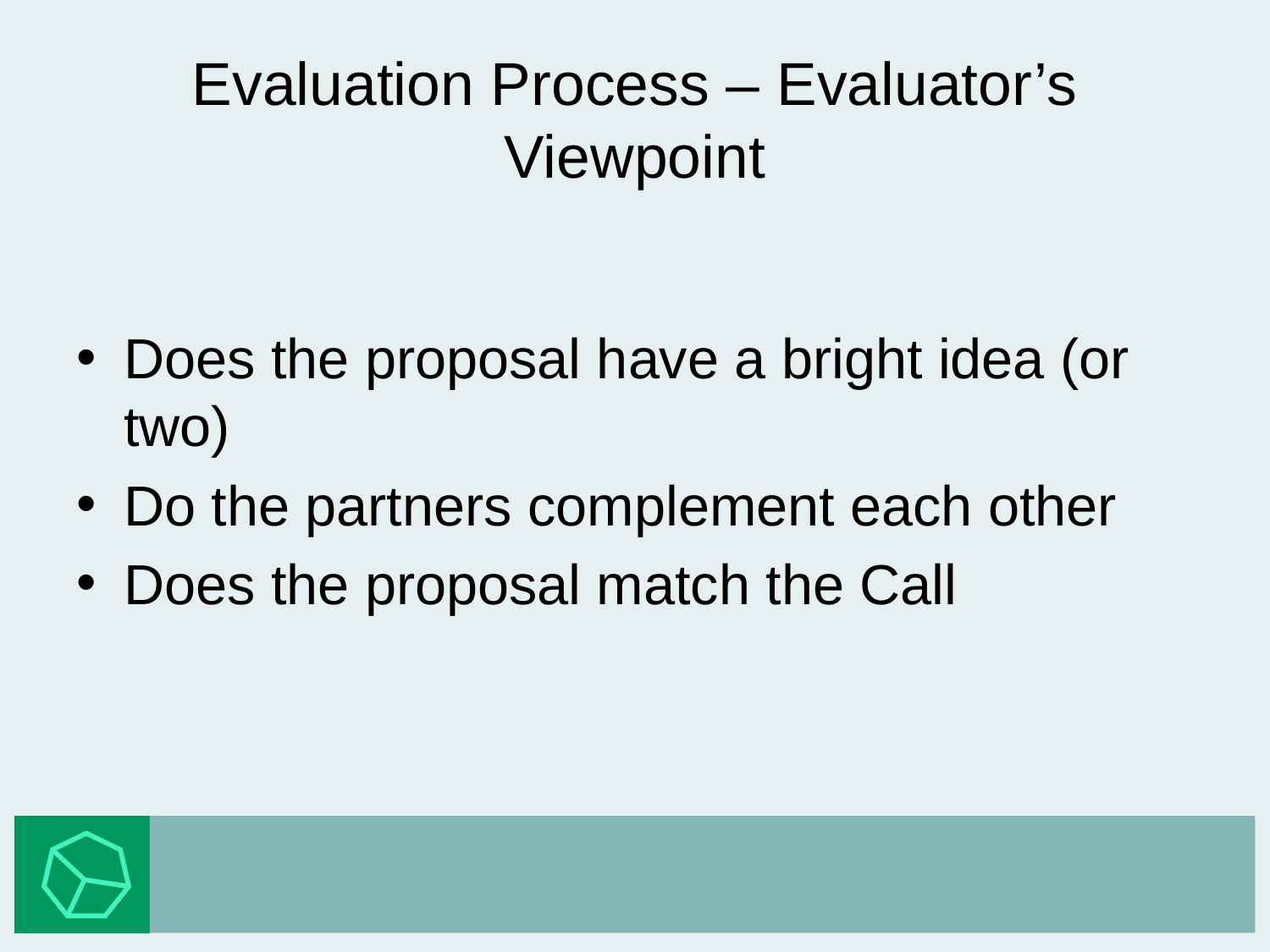

# Evaluation Process – Evaluator’s Viewpoint
Does the proposal have a bright idea (or two)
Do the partners complement each other
Does the proposal match the Call